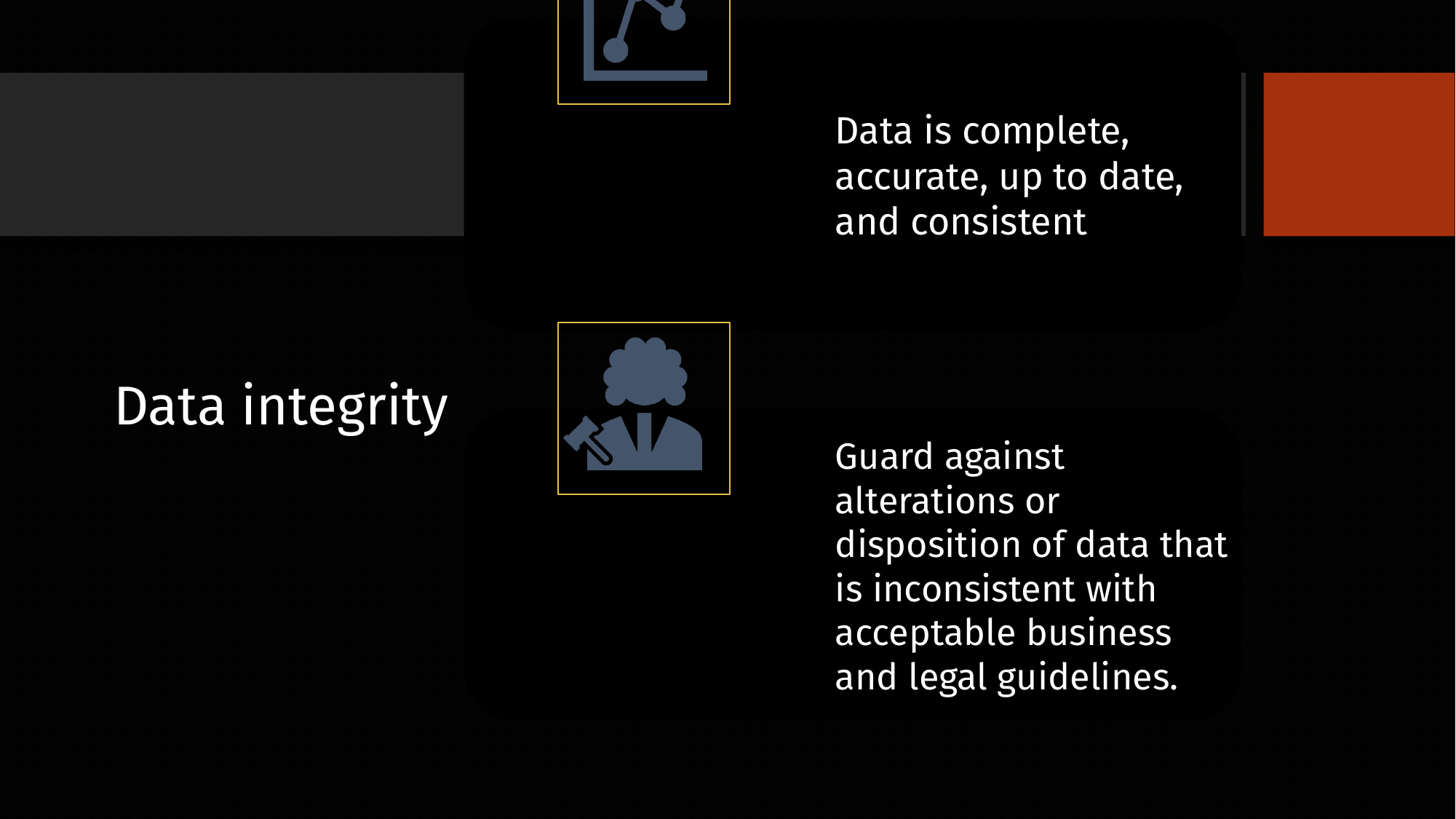

Data is complete, accurate, up to date, and consistent
Guard against alterations or disposition of data that is inconsistent with acceptable business and legal guidelines.
# Data integrity